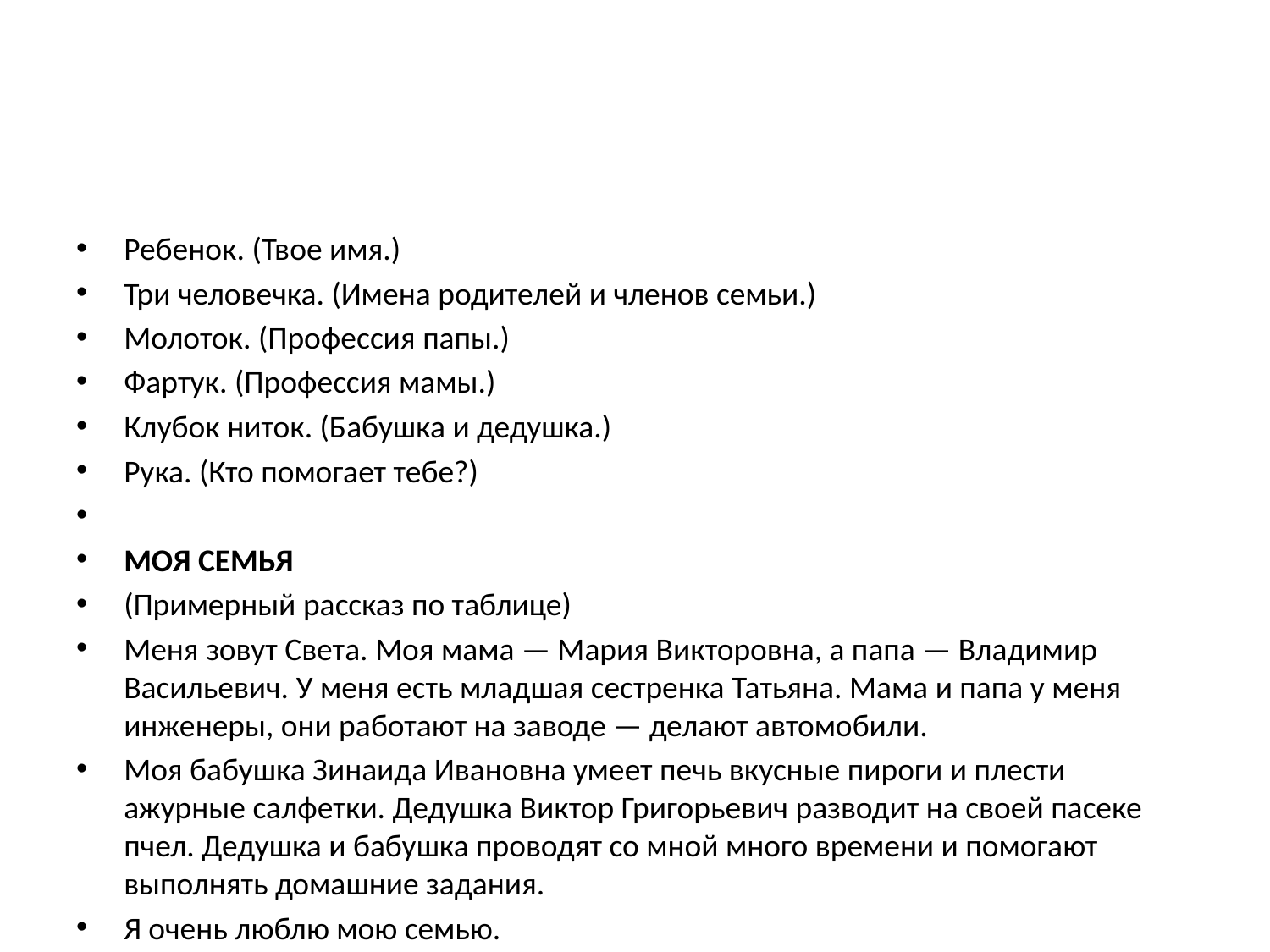

#
Ребенок. (Твое имя.)
Три человечка. (Имена родителей и членов семьи.)
Молоток. (Профессия папы.)
Фартук. (Профессия мамы.)
Клубок ниток. (Бабушка и дедушка.)
Рука. (Кто помогает тебе?)

МОЯ СЕМЬЯ
(Примерный рассказ по таблице)
Меня зовут Света. Моя мама — Мария Викторовна, а папа — Владимир Васильевич. У меня есть младшая сестренка Татьяна. Мама и папа у меня инженеры, они работают на заводе — делают автомобили.
Моя бабушка Зинаида Ивановна умеет печь вкусные пироги и плести ажурные салфетки. Дедушка Виктор Григорьевич разводит на своей пасеке пчел. Дедушка и бабушка проводят со мной много времени и помогают выполнять домашние задания.
Я очень люблю мою семью.